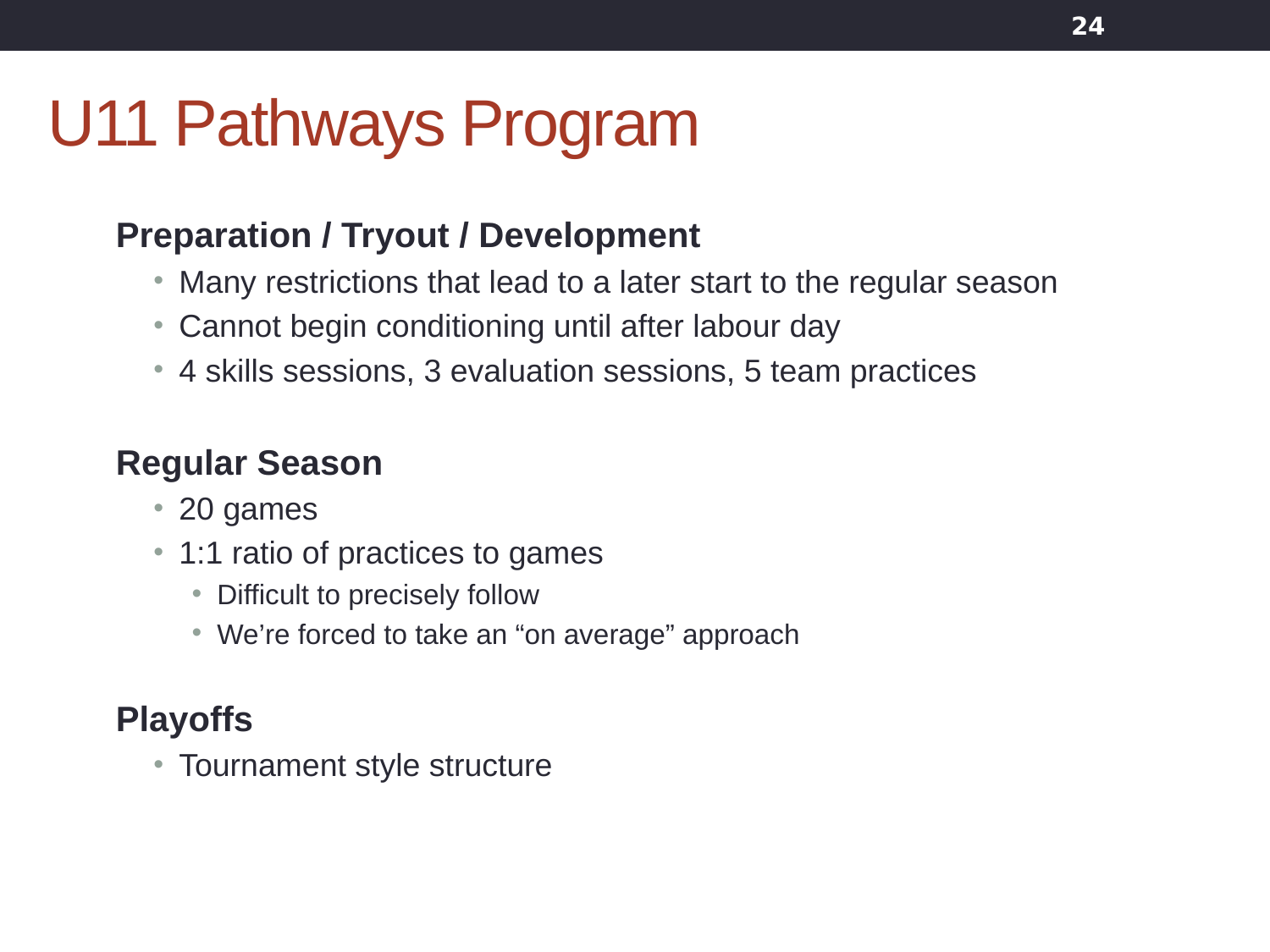

24
# U11 Pathways Program
Preparation / Tryout / Development
Many restrictions that lead to a later start to the regular season
Cannot begin conditioning until after labour day
4 skills sessions, 3 evaluation sessions, 5 team practices

Regular Season
20 games
1:1 ratio of practices to games
Difficult to precisely follow
We’re forced to take an “on average” approach

Playoffs
Tournament style structure